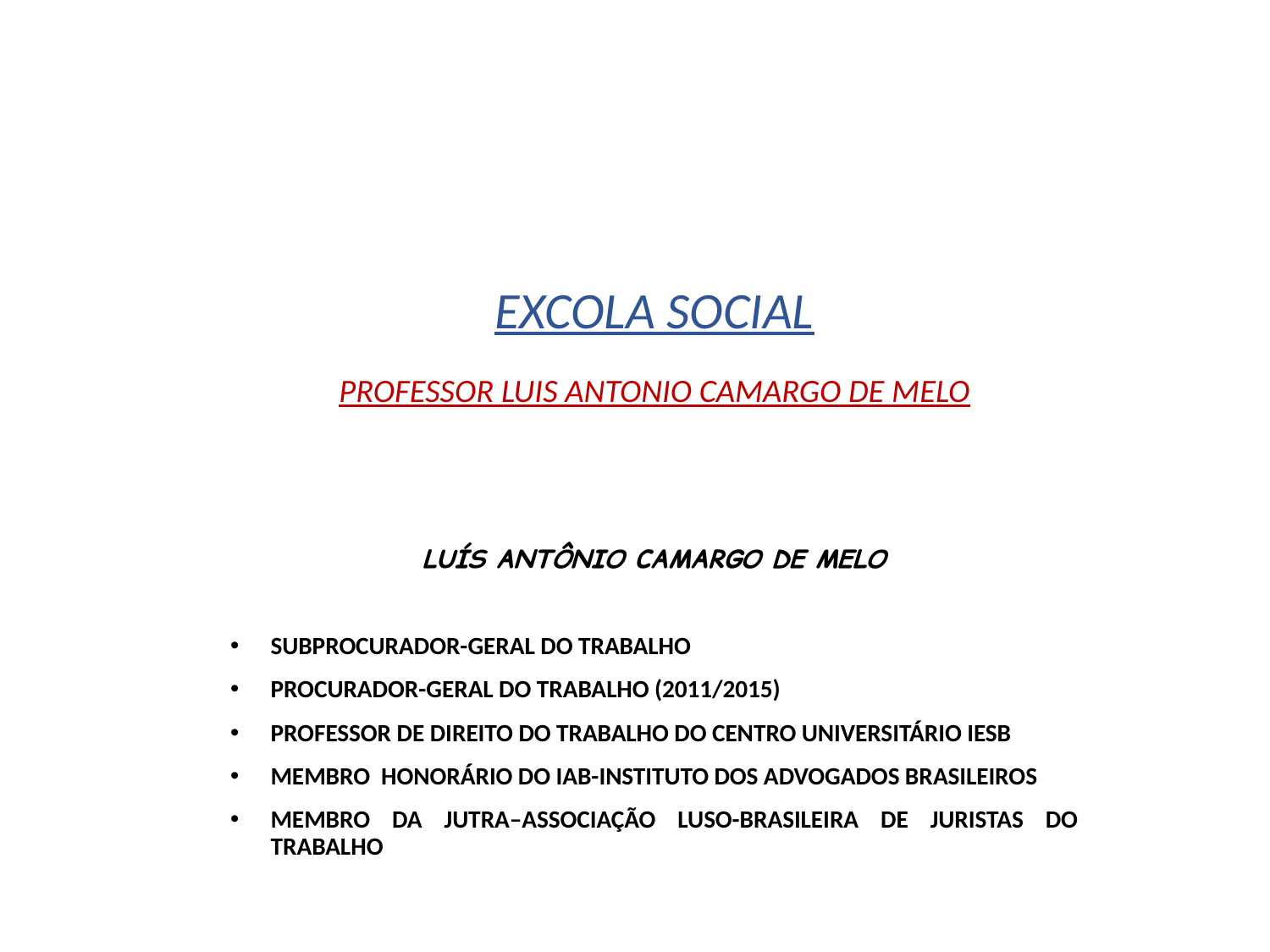

# EXCOLA SOCIAL PROFESSOR LUIS ANTONIO CAMARGO DE MELO

LUÍS ANTÔNIO CAMARGO DE MELO

SUBPROCURADOR-GERAL DO TRABALHO
PROCURADOR-GERAL DO TRABALHO (2011/2015)
PROFESSOR DE DIREITO DO TRABALHO DO CENTRO UNIVERSITÁRIO IESB
MEMBRO  HONORÁRIO DO IAB-INSTITUTO DOS ADVOGADOS BRASILEIROS
MEMBRO DA JUTRA–ASSOCIAÇÃO LUSO-BRASILEIRA DE JURISTAS DO TRABALHO